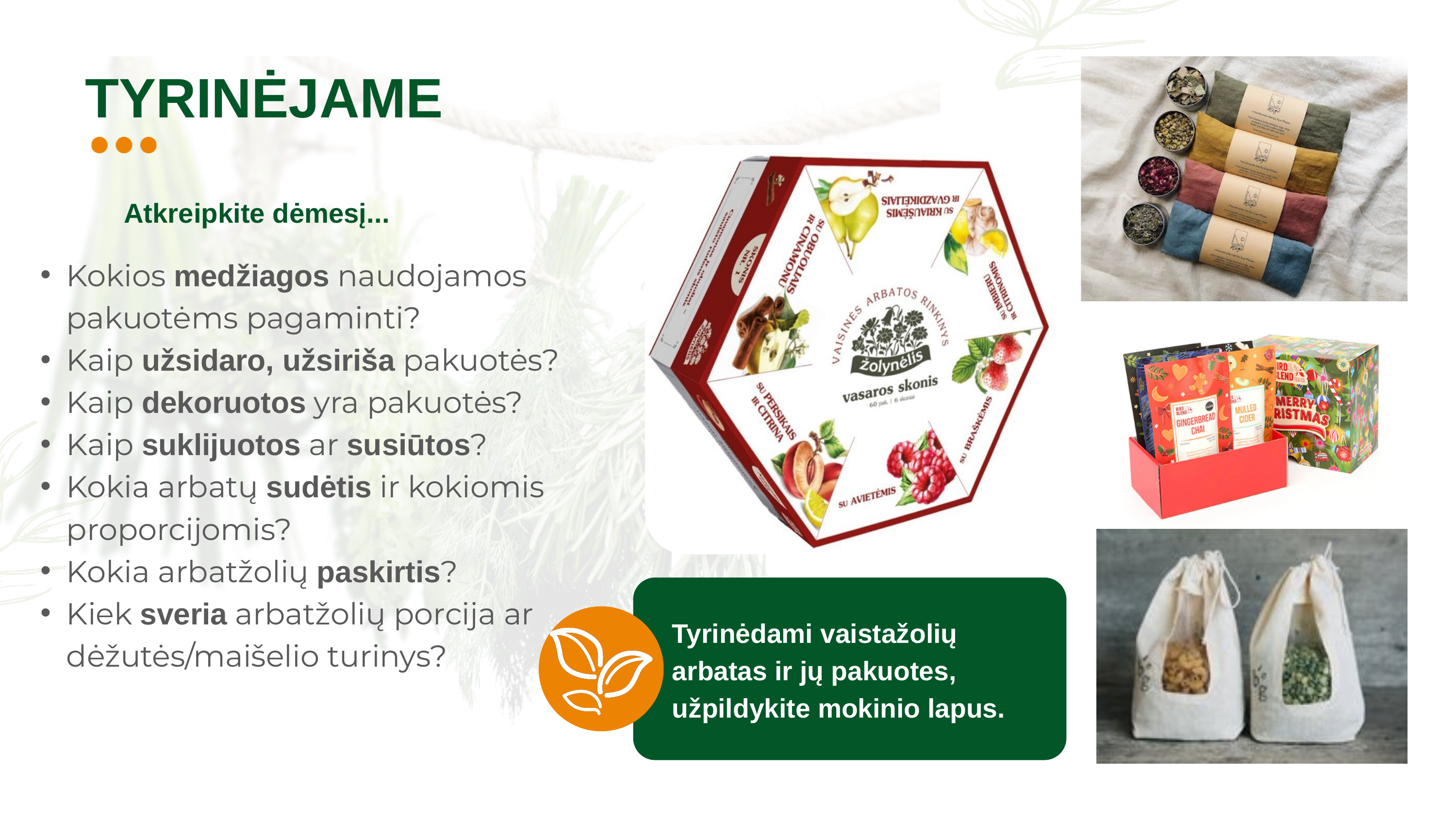

TYRINĖJAME

Atkreipkite dėmesį...

Kokios medžiagos naudojamos pakuotėms pagaminti?
Kaip užsidaro, užsiriša pakuotės?
Kaip dekoruotos yra pakuotės?
Kaip suklijuotos ar susiūtos?
Kokia arbatų sudėtis ir kokiomis proporcijomis?
Kokia arbatžolių paskirtis?
Kiek sveria arbatžolių porcija ar dėžutės/maišelio turinys?

Tyrinėdami vaistažolių arbatas ir jų pakuotes, užpildykite mokinio lapus.